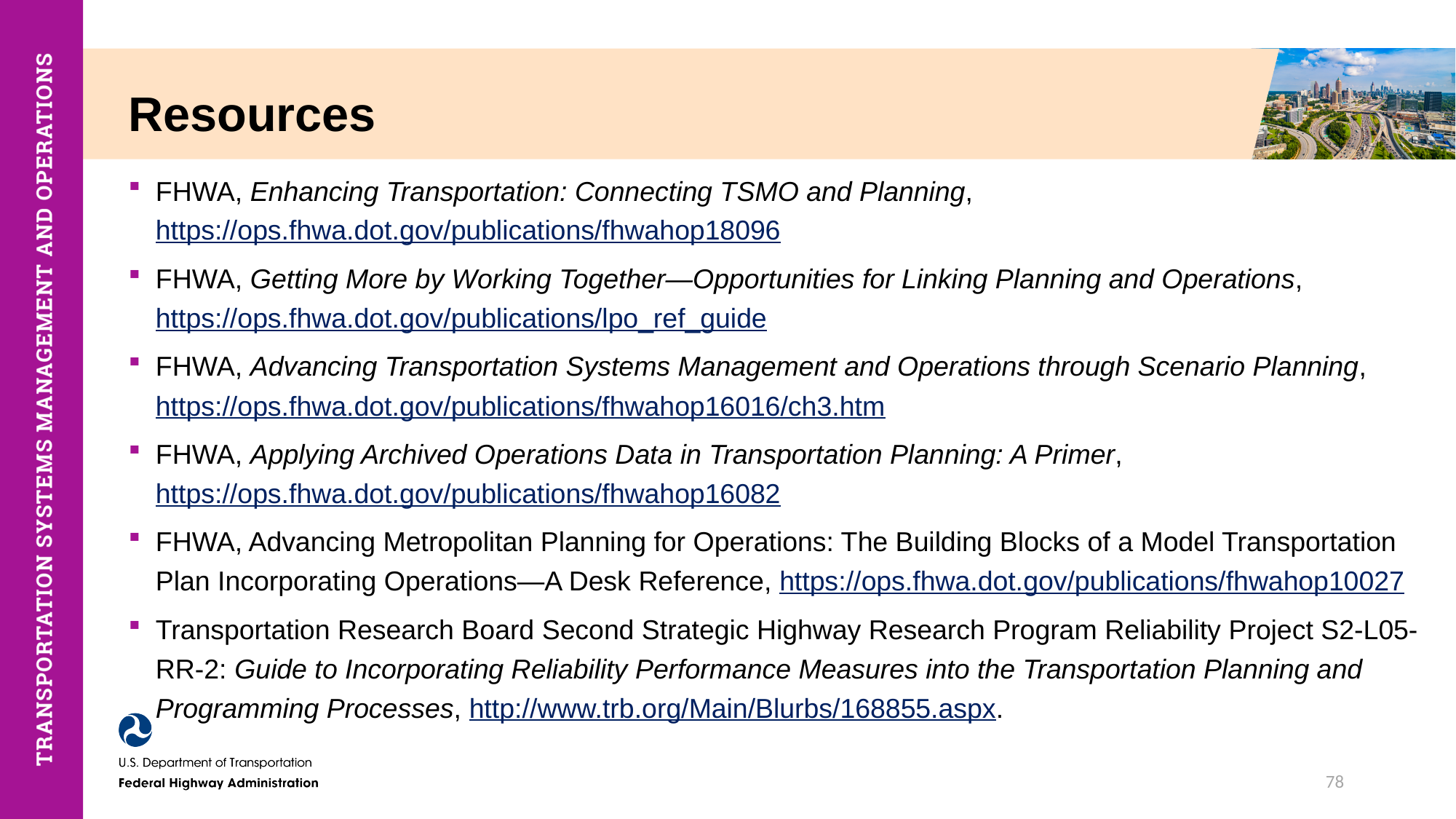

# Resources
FHWA, Enhancing Transportation: Connecting TSMO and Planning, https://ops.fhwa.dot.gov/publications/fhwahop18096
FHWA, Getting More by Working Together—Opportunities for Linking Planning and Operations, https://ops.fhwa.dot.gov/publications/lpo_ref_guide
FHWA, Advancing Transportation Systems Management and Operations through Scenario Planning, https://ops.fhwa.dot.gov/publications/fhwahop16016/ch3.htm
FHWA, Applying Archived Operations Data in Transportation Planning: A Primer, https://ops.fhwa.dot.gov/publications/fhwahop16082
FHWA, Advancing Metropolitan Planning for Operations: The Building Blocks of a Model Transportation Plan Incorporating Operations—A Desk Reference, https://ops.fhwa.dot.gov/publications/fhwahop10027
Transportation Research Board Second Strategic Highway Research Program Reliability Project S2-L05-RR-2: Guide to Incorporating Reliability Performance Measures into the Transportation Planning and Programming Processes, http://www.trb.org/Main/Blurbs/168855.aspx.

78